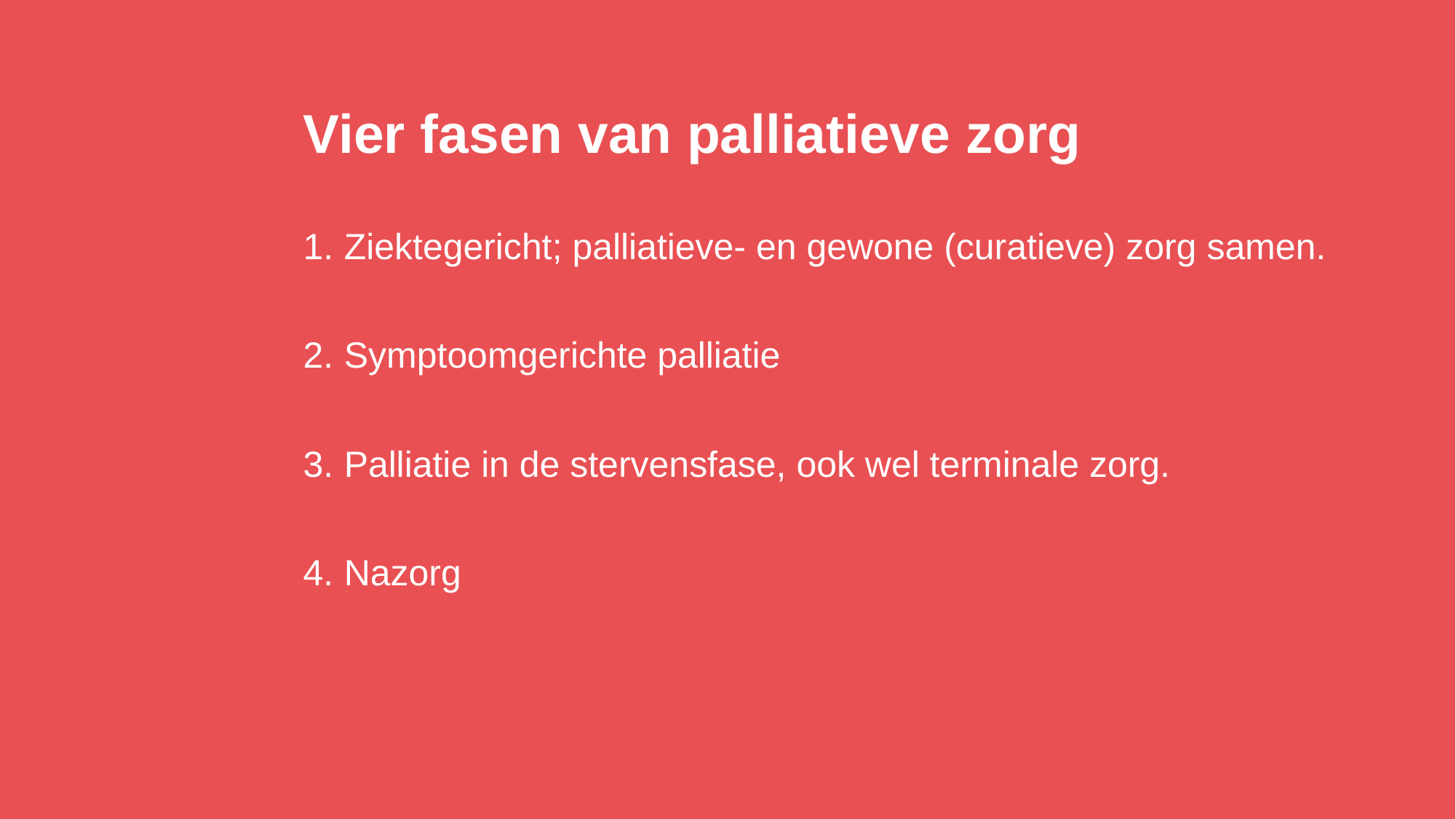

# Vier fasen van palliatieve zorg
Ziektegericht; palliatieve- en gewone (curatieve) zorg samen.

Symptoomgerichte palliatie

Palliatie in de stervensfase, ook wel terminale zorg.

Nazorg